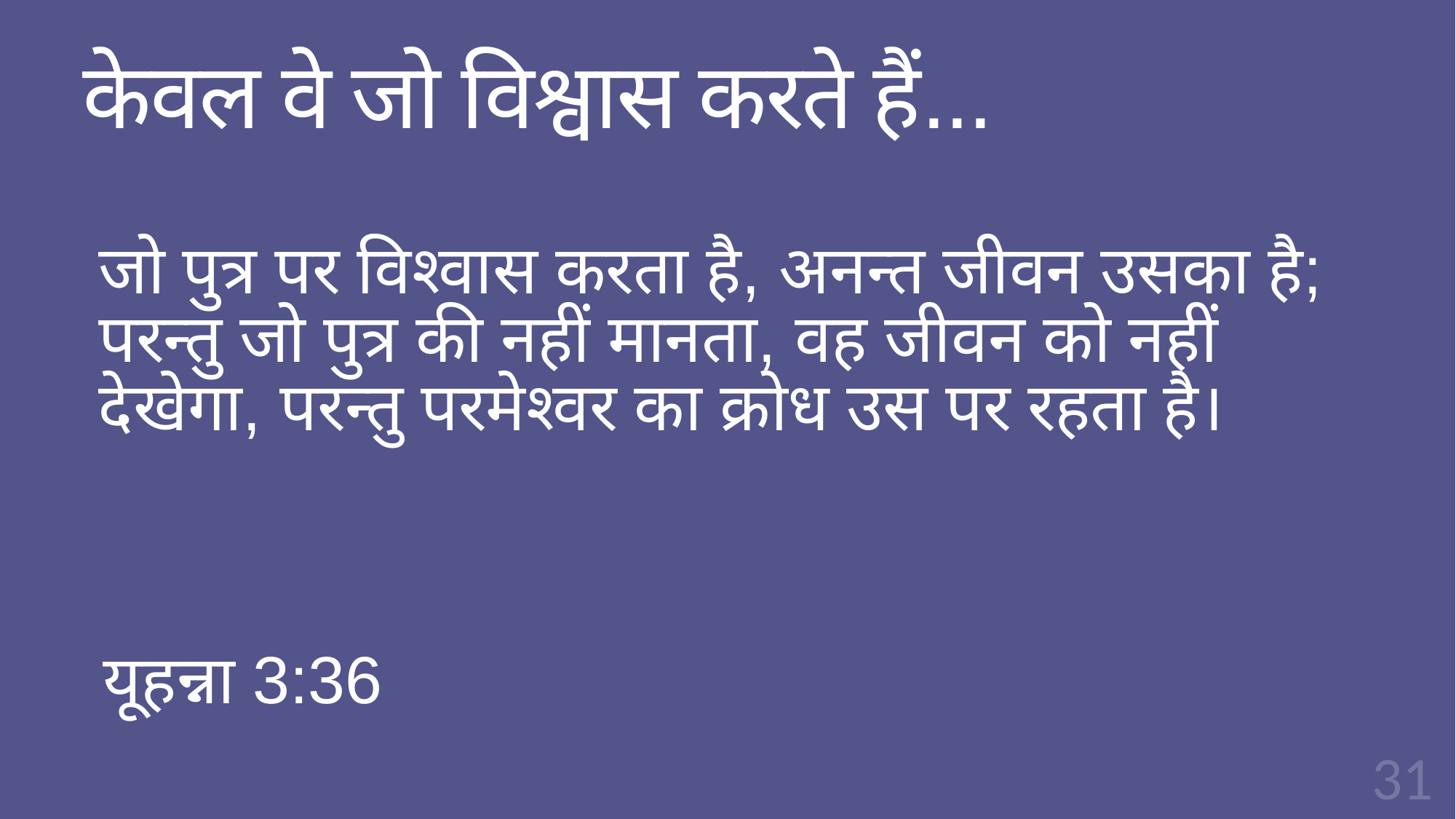

# केवल वे जो विश्वास करते हैं...
जो पुत्र पर विश्‍वास करता है, अनन्त जीवन उसका है; परन्तु जो पुत्र की नहीं मानता, वह जीवन को नहीं देखेगा, परन्तु परमेश्‍वर का क्रोध उस पर रहता है।
यूहन्ना 3:36
31